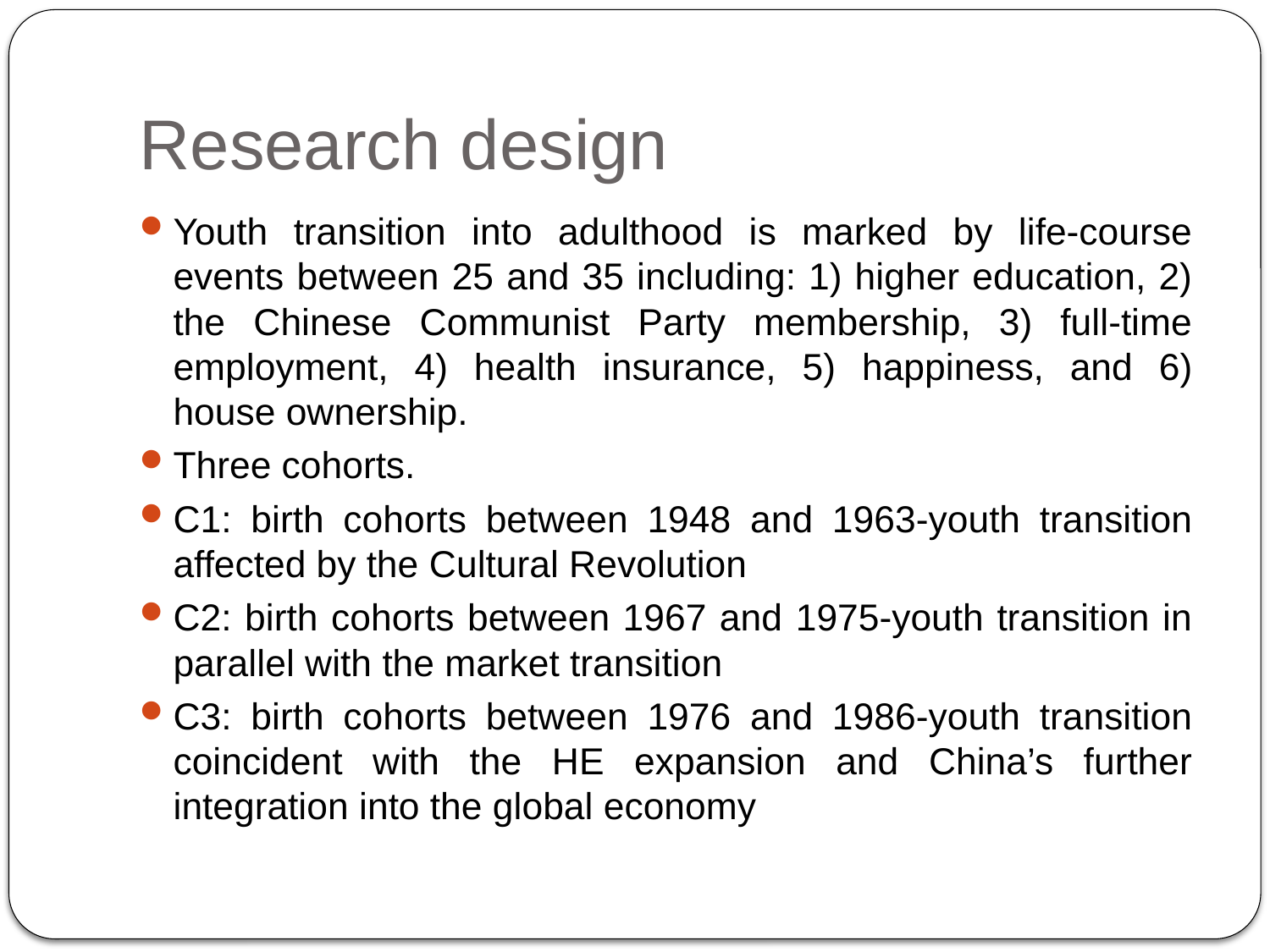

# Research design
Youth transition into adulthood is marked by life-course events between 25 and 35 including: 1) higher education, 2) the Chinese Communist Party membership, 3) full-time employment, 4) health insurance, 5) happiness, and 6) house ownership.
Three cohorts.
C1: birth cohorts between 1948 and 1963-youth transition affected by the Cultural Revolution
C2: birth cohorts between 1967 and 1975-youth transition in parallel with the market transition
C3: birth cohorts between 1976 and 1986-youth transition coincident with the HE expansion and China’s further integration into the global economy